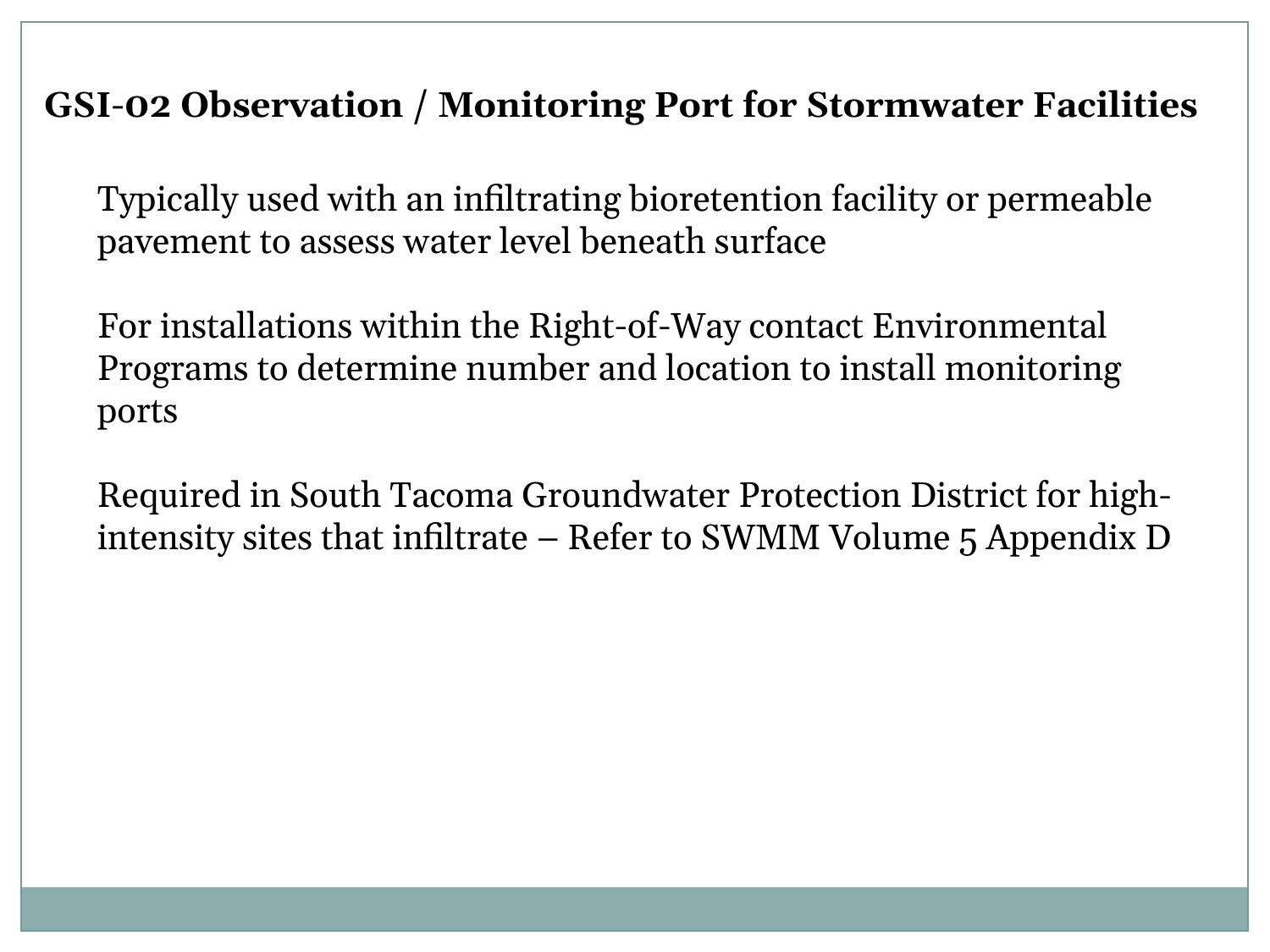

GSI-02 Observation / Monitoring Port for Stormwater Facilities
Typically used with an infiltrating bioretention facility or permeable pavement to assess water level beneath surface

For installations within the Right-of-Way contact Environmental Programs to determine number and location to install monitoring ports

Required in South Tacoma Groundwater Protection District for high-intensity sites that infiltrate – Refer to SWMM Volume 5 Appendix D